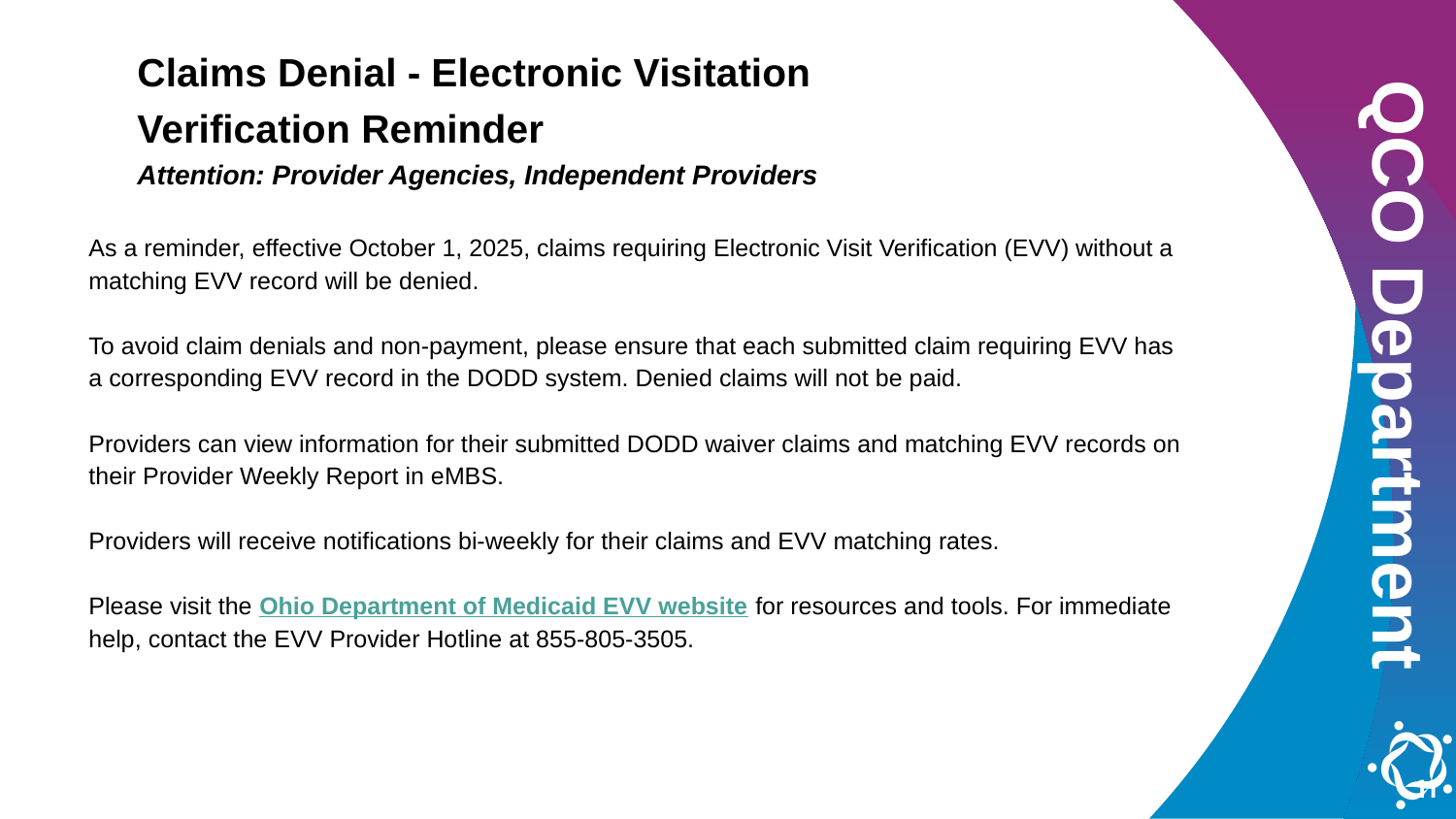

Claims Denial - Electronic Visitation Verification Reminder
Attention: Provider Agencies, Independent Providers
| As a reminder, effective October 1, 2025, claims requiring Electronic Visit Verification (EVV) without a matching EVV record will be denied. To avoid claim denials and non-payment, please ensure that each submitted claim requiring EVV has a corresponding EVV record in the DODD system. Denied claims will not be paid. Providers can view information for their submitted DODD waiver claims and matching EVV records on their Provider Weekly Report in eMBS. Providers will receive notifications bi-weekly for their claims and EVV matching rates. Please visit the Ohio Department of Medicaid EVV website for resources and tools. For immediate help, contact the EVV Provider Hotline at 855-805-3505. |
| --- |
QCO Department
11